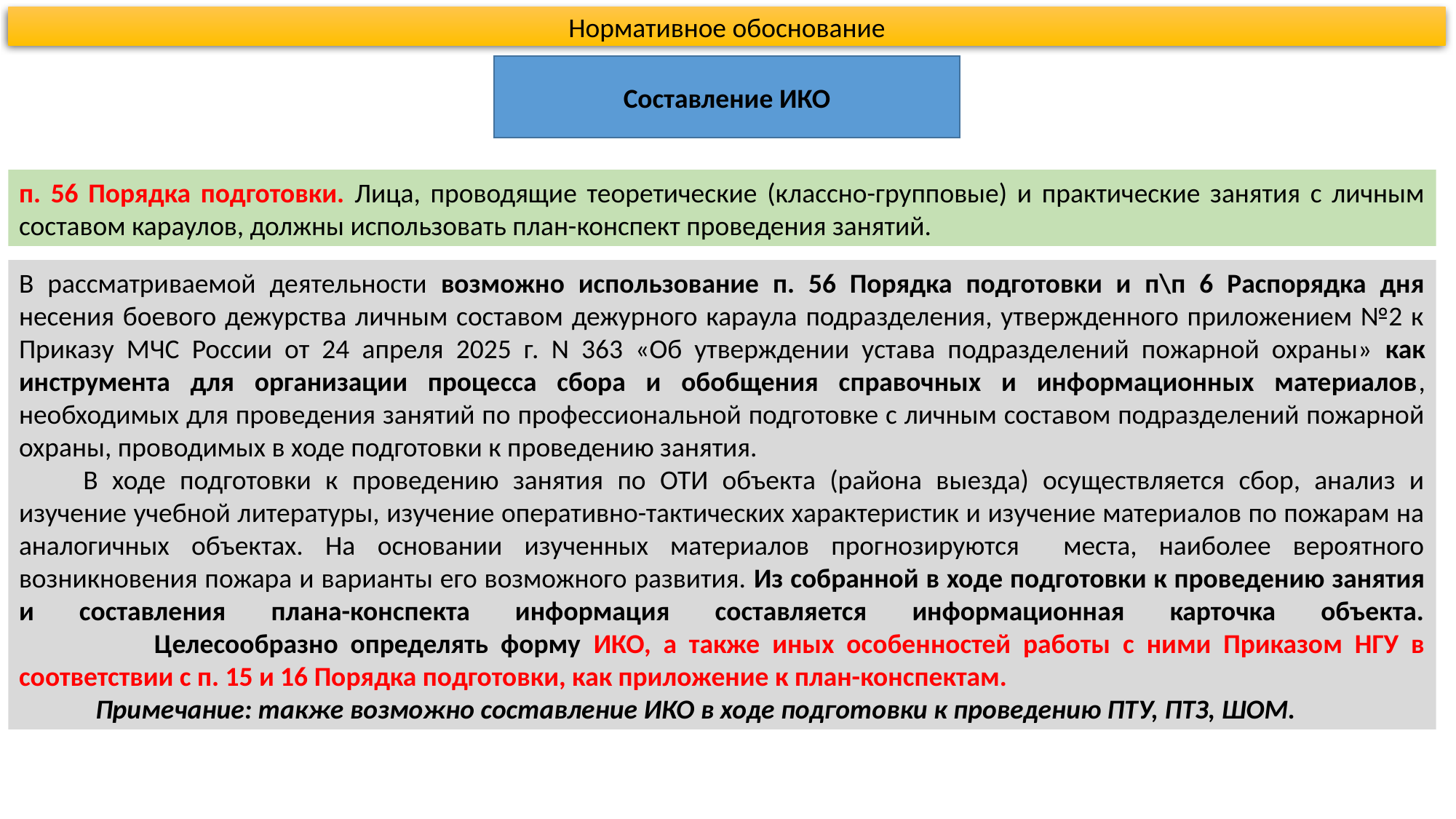

Нормативное обоснование
Составление ИКО
п. 56 Порядка подготовки. Лица, проводящие теоретические (классно-групповые) и практические занятия с личным составом караулов, должны использовать план-конспект проведения занятий.
В рассматриваемой деятельности возможно использование п. 56 Порядка подготовки и п\п 6 Распорядка дня несения боевого дежурства личным составом дежурного караула подразделения, утвержденного приложением №2 к Приказу МЧС России от 24 апреля 2025 г. N 363 «Об утверждении устава подразделений пожарной охраны» как инструмента для организации процесса сбора и обобщения справочных и информационных материалов, необходимых для проведения занятий по профессиональной подготовке с личным составом подразделений пожарной охраны, проводимых в ходе подготовки к проведению занятия.
В ходе подготовки к проведению занятия по ОТИ объекта (района выезда) осуществляется сбор, анализ и изучение учебной литературы, изучение оперативно-тактических характеристик и изучение материалов по пожарам на аналогичных объектах. На основании изученных материалов прогнозируются  места, наиболее вероятного возникновения пожара и варианты его возможного развития. Из собранной в ходе подготовки к проведению занятия и составления плана-конспекта информация составляется информационная карточка объекта.
           Целесообразно определять форму ИКО, а также иных особенностей работы с ними Приказом НГУ в соответствии с п. 15 и 16 Порядка подготовки, как приложение к план-конспектам.
  Примечание: также возможно составление ИКО в ходе подготовки к проведению ПТУ, ПТЗ, ШОМ.